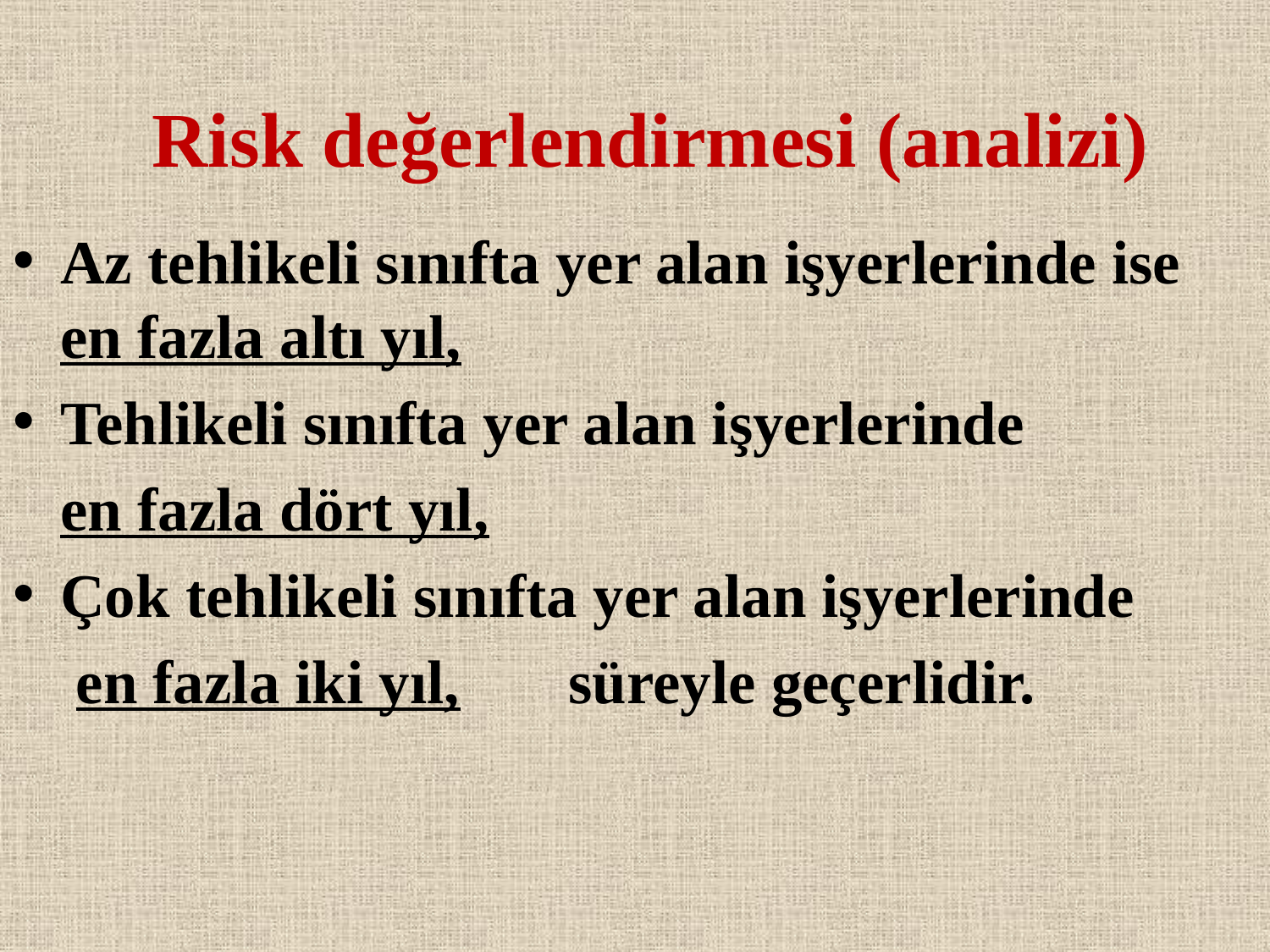

# Risk değerlendirmesi (analizi)
Az tehlikeli sınıfta yer alan işyerlerinde ise en fazla altı yıl,
Tehlikeli sınıfta yer alan işyerlerinde
	en fazla dört yıl,
Çok tehlikeli sınıfta yer alan işyerlerinde
	 en fazla iki yıl,	süreyle geçerlidir.